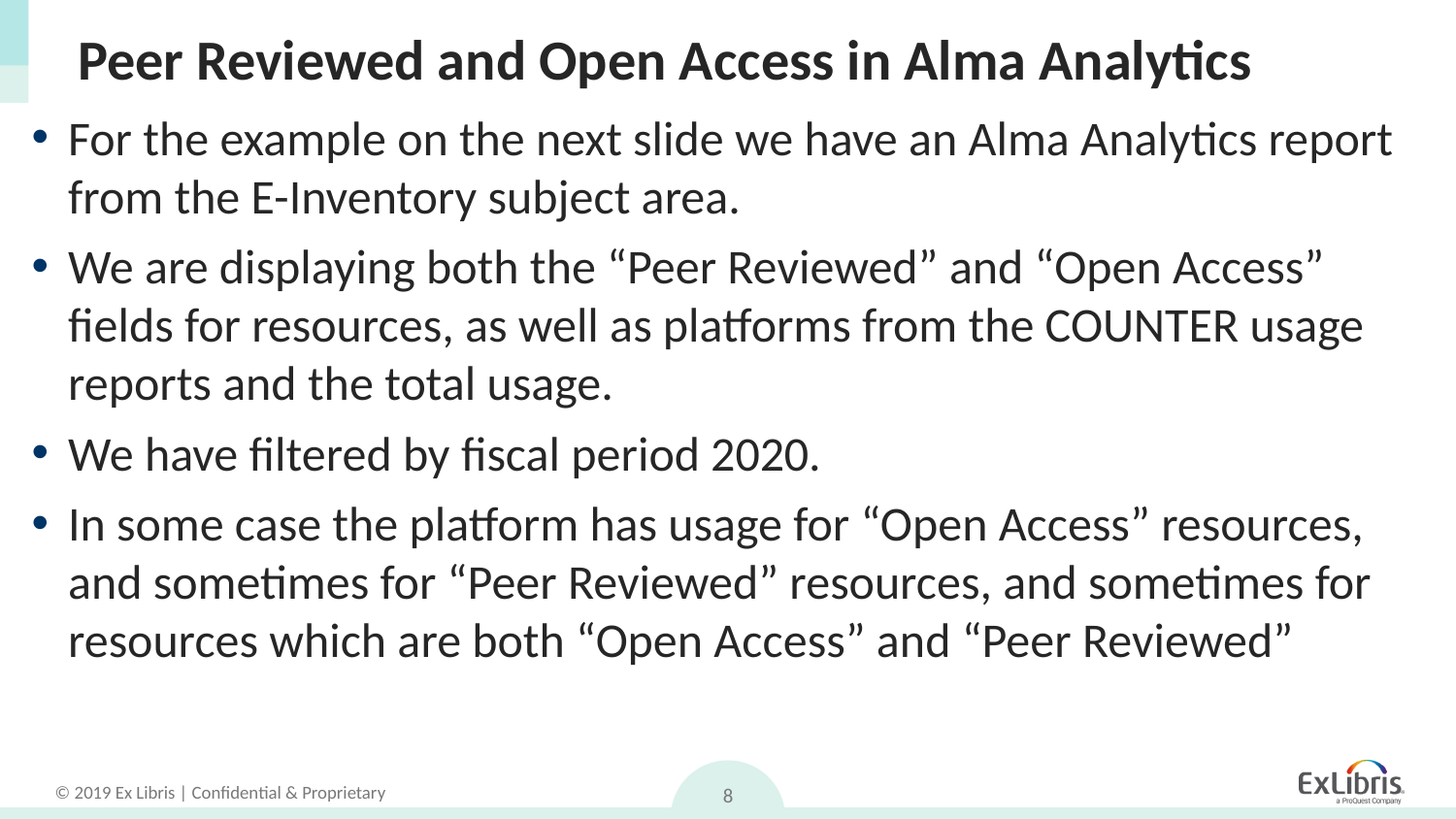

# Peer Reviewed and Open Access in Alma Analytics
For the example on the next slide we have an Alma Analytics report from the E-Inventory subject area.
We are displaying both the “Peer Reviewed” and “Open Access” fields for resources, as well as platforms from the COUNTER usage reports and the total usage.
We have filtered by fiscal period 2020.
In some case the platform has usage for “Open Access” resources, and sometimes for “Peer Reviewed” resources, and sometimes for resources which are both “Open Access” and “Peer Reviewed”
8